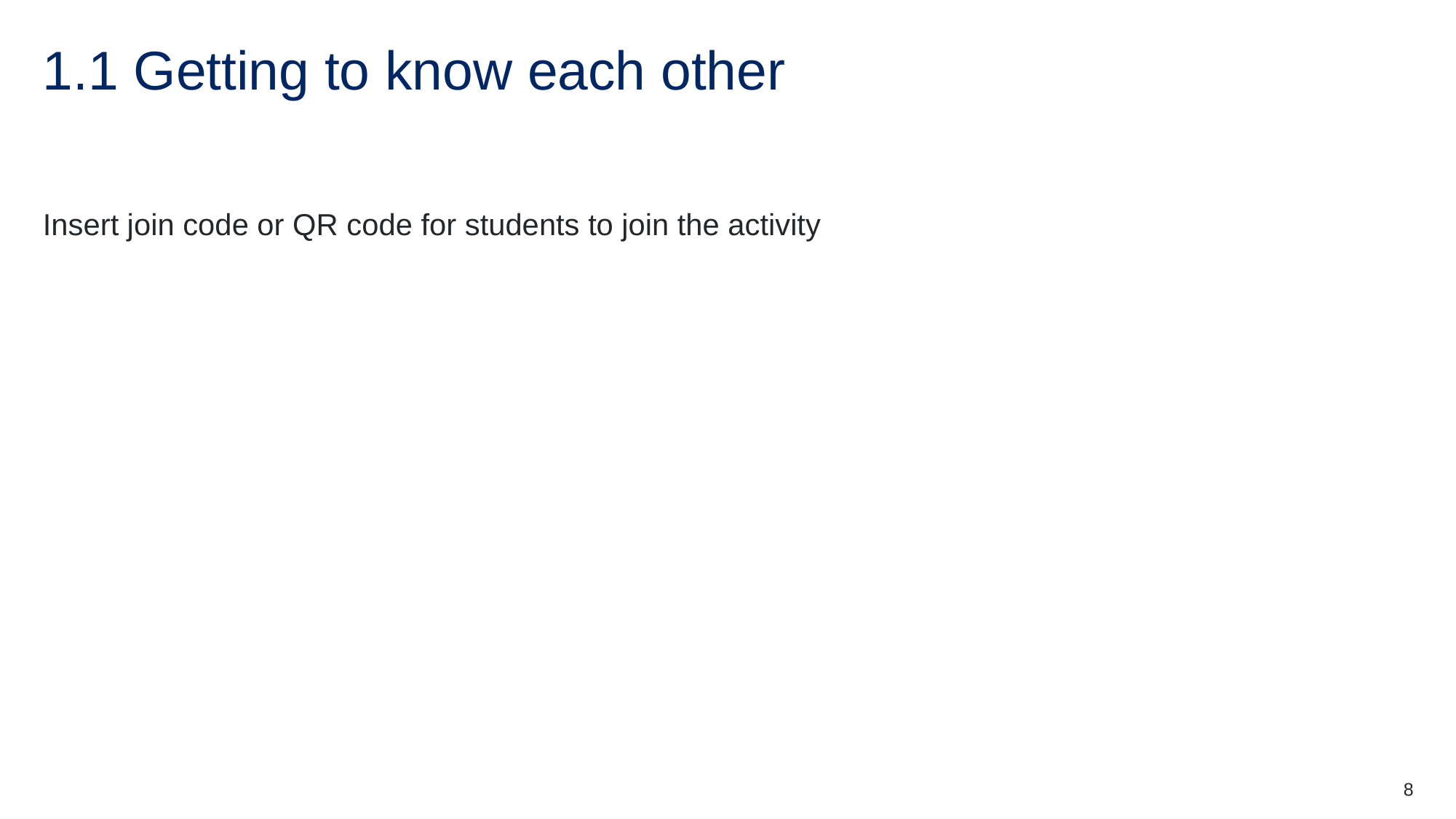

# 1.1 Getting to know each other
Insert join code or QR code for students to join the activity
8